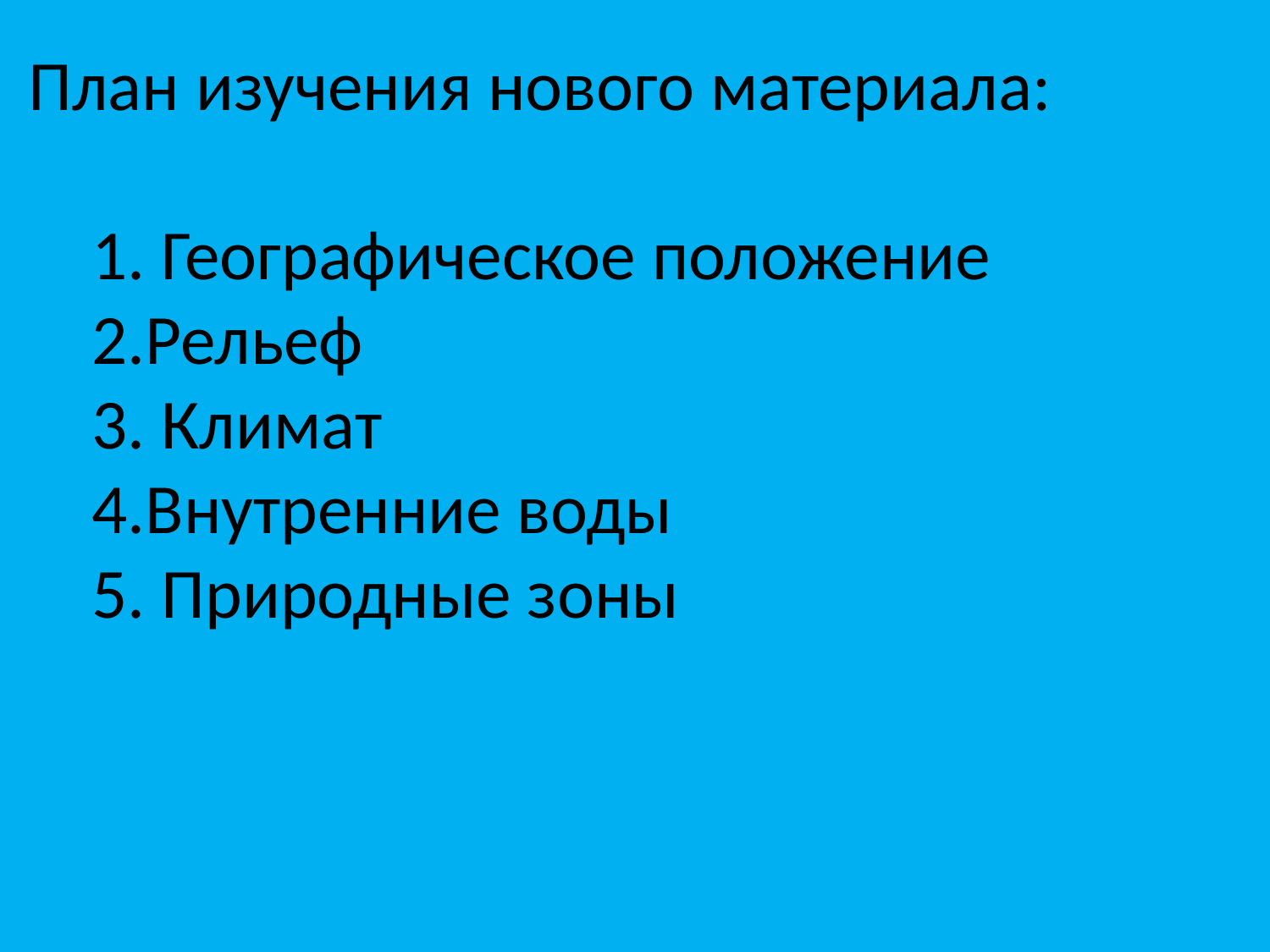

# План изучения нового материала: 1. Географическое положение 2.Рельеф 3. Климат 4.Внутренние воды 5. Природные зоны